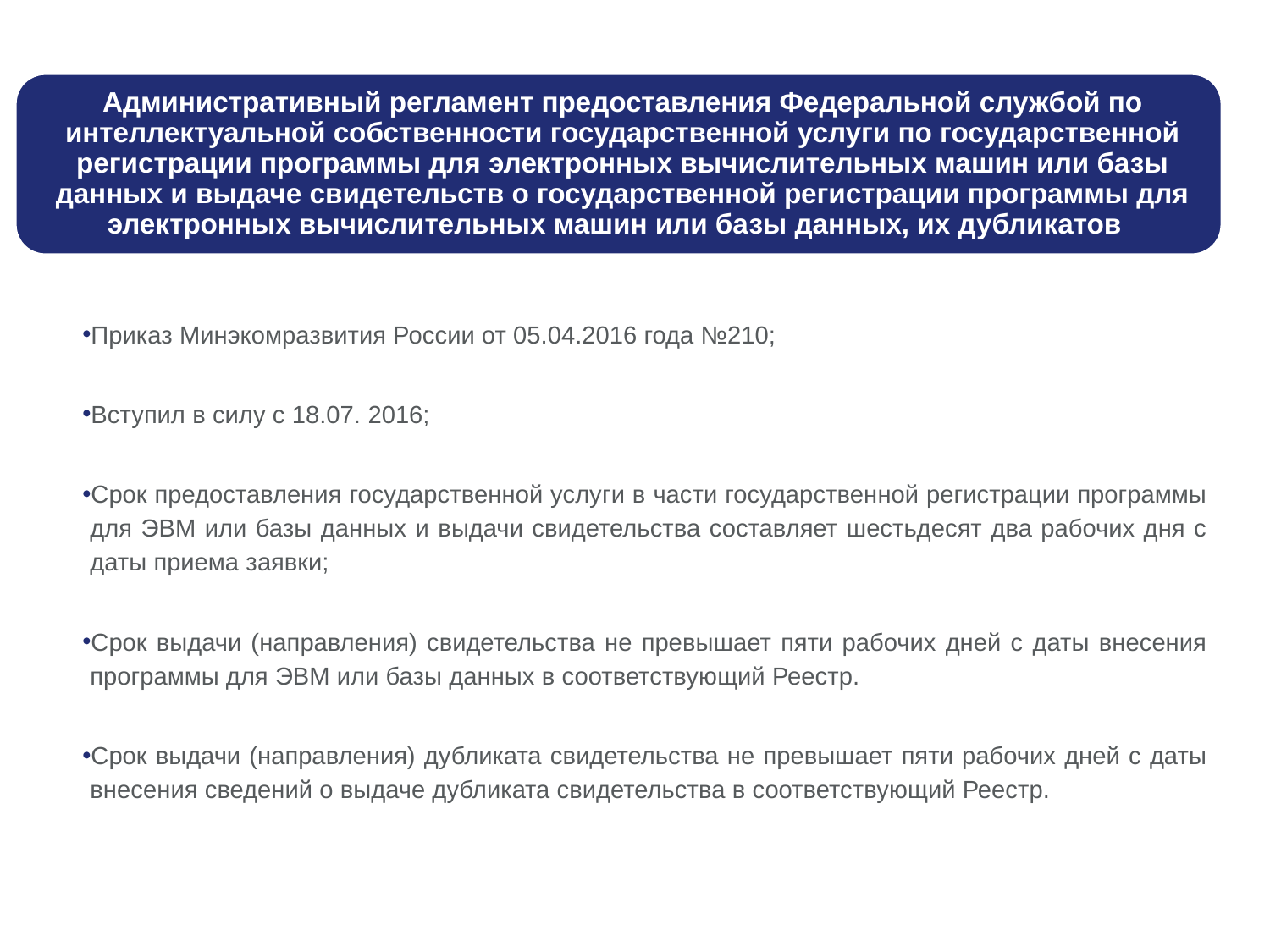

Административный регламент предоставления Федеральной службой по интеллектуальной собственности государственной услуги по государственной регистрации программы для электронных вычислительных машин или базы данных и выдаче свидетельств о государственной регистрации программы для электронных вычислительных машин или базы данных, их дубликатов

Приказ Минэкомразвития России от 05.04.2016 года №210;
Вступил в силу с 18.07. 2016;
Срок предоставления государственной услуги в части государственной регистрации программы для ЭВМ или базы данных и выдачи свидетельства составляет шестьдесят два рабочих дня с даты приема заявки;
Срок выдачи (направления) свидетельства не превышает пяти рабочих дней с даты внесения программы для ЭВМ или базы данных в соответствующий Реестр.
Срок выдачи (направления) дубликата свидетельства не превышает пяти рабочих дней с даты внесения сведений о выдаче дубликата свидетельства в соответствующий Реестр.